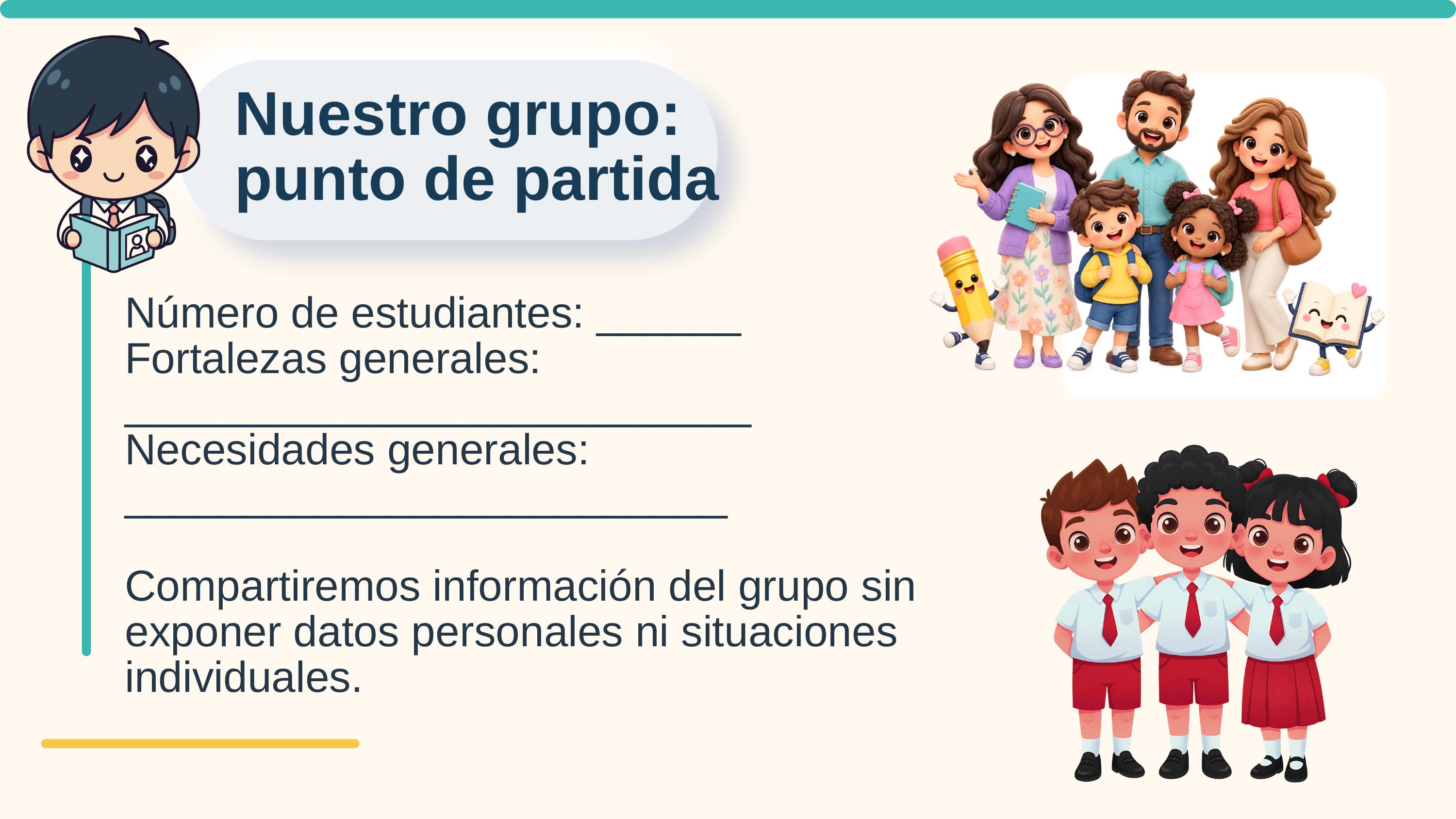

Nuestro grupo: punto de partida

Número de estudiantes: ______
Fortalezas generales: __________________________
Necesidades generales: _________________________

Compartiremos información del grupo sin exponer datos personales ni situaciones individuales.